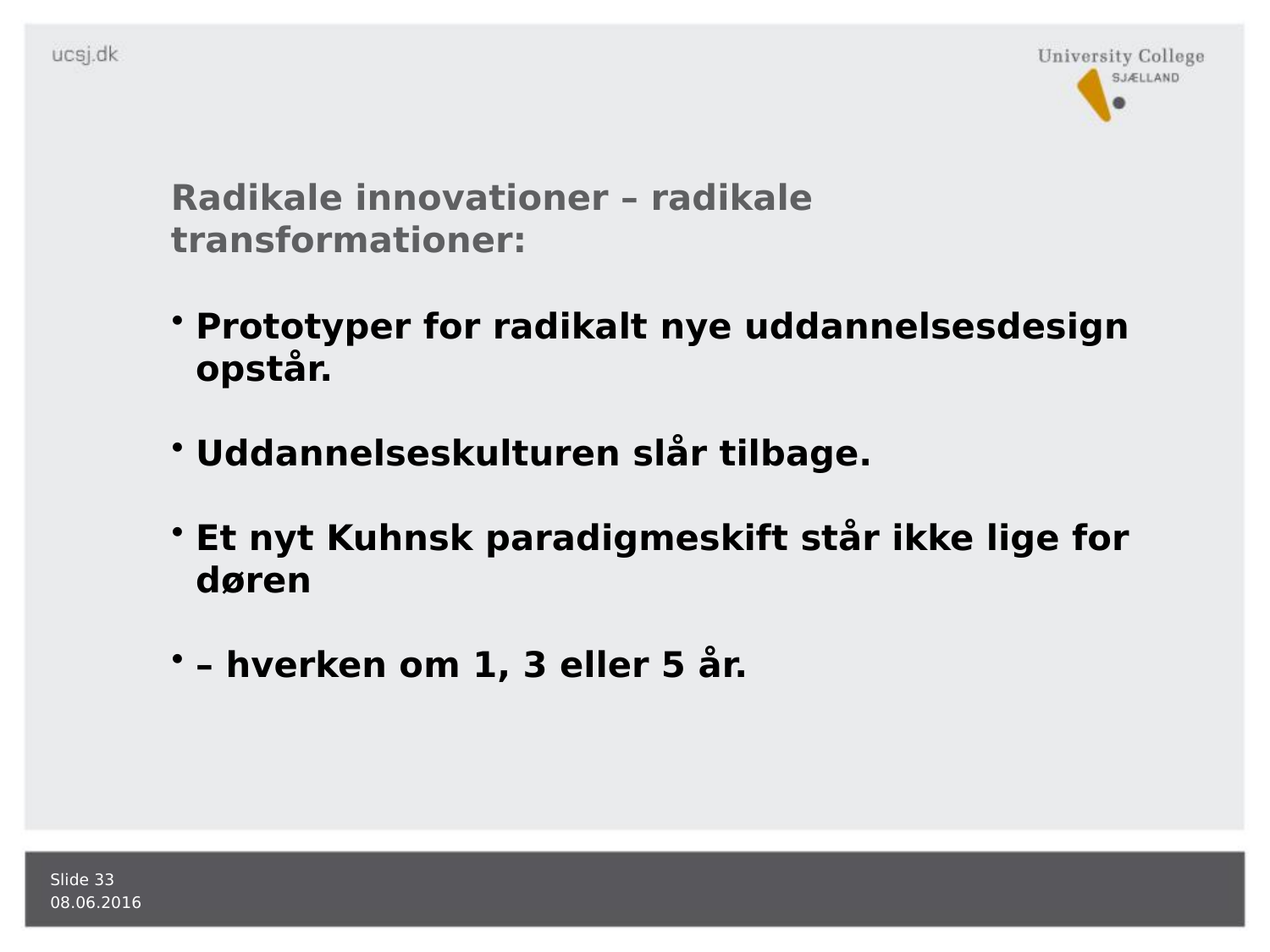

# Radikale innovationer – radikale transformationer:
Prototyper for radikalt nye uddannelsesdesign opstår.

Uddannelseskulturen slår tilbage.

Et nyt Kuhnsk paradigmeskift står ikke lige for døren

– hverken om 1, 3 eller 5 år.

Slide 33
08.06.2016